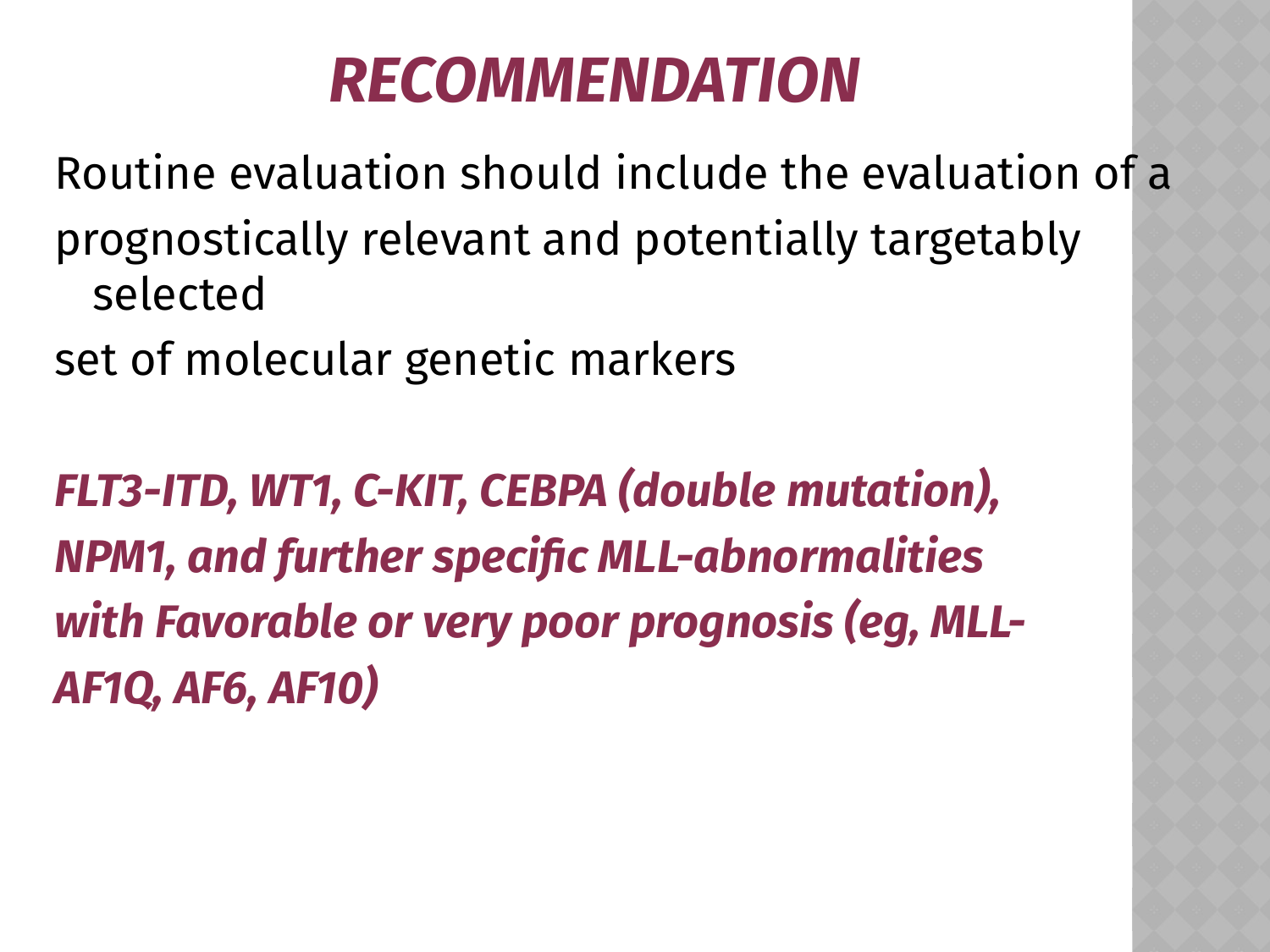

# Recommendation
Routine evaluation should include the evaluation of a
prognostically relevant and potentially targetably selected
set of molecular genetic markers

FLT3-ITD, WT1, C-KIT, CEBPA (double mutation),
NPM1, and further specific MLL-abnormalities
with Favorable or very poor prognosis (eg, MLL-
AF1Q, AF6, AF10)